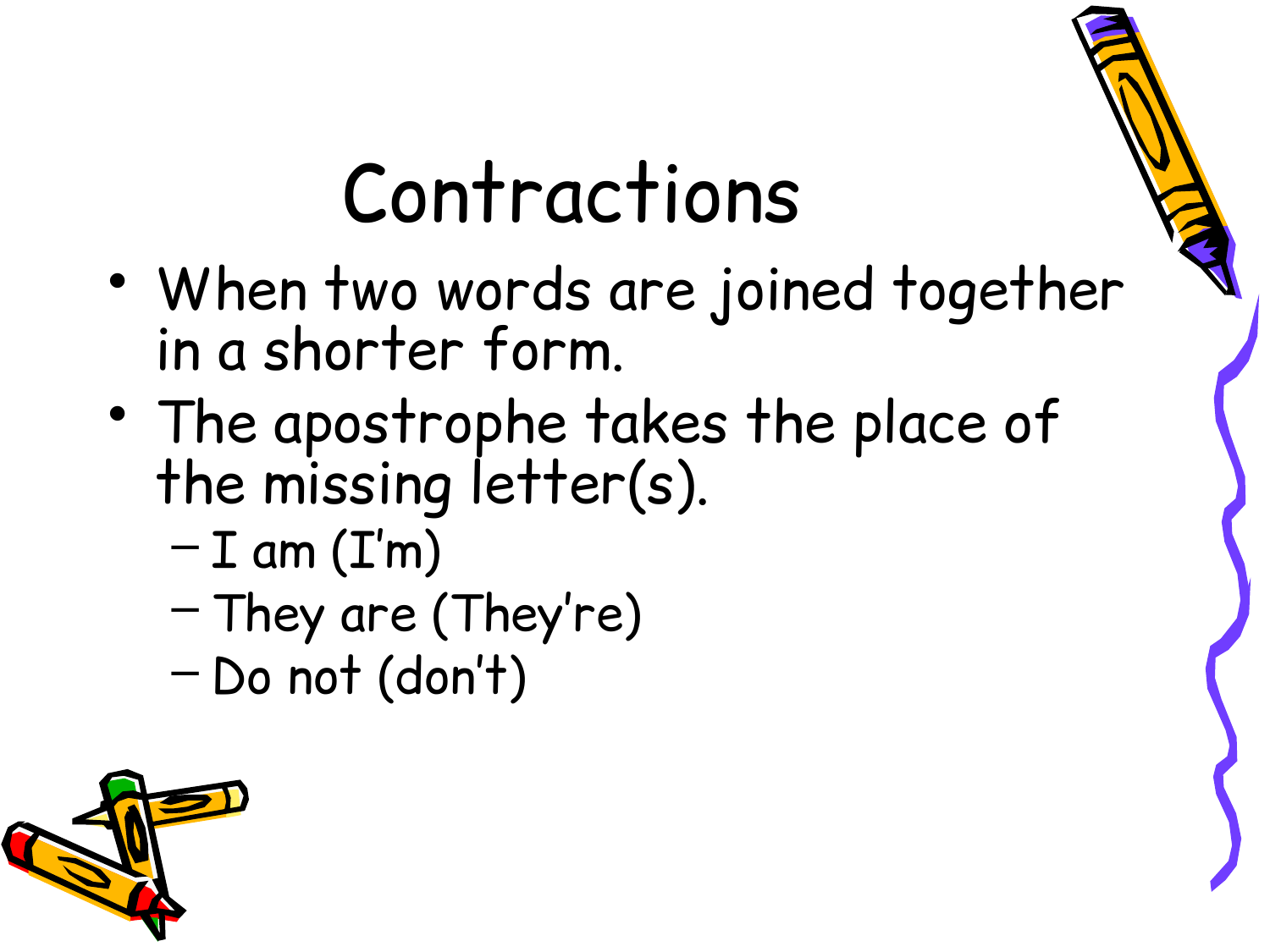

# Contractions
When two words are joined together in a shorter form.
The apostrophe takes the place of the missing letter(s).
I am (I’m)
They are (They’re)
Do not (don’t)